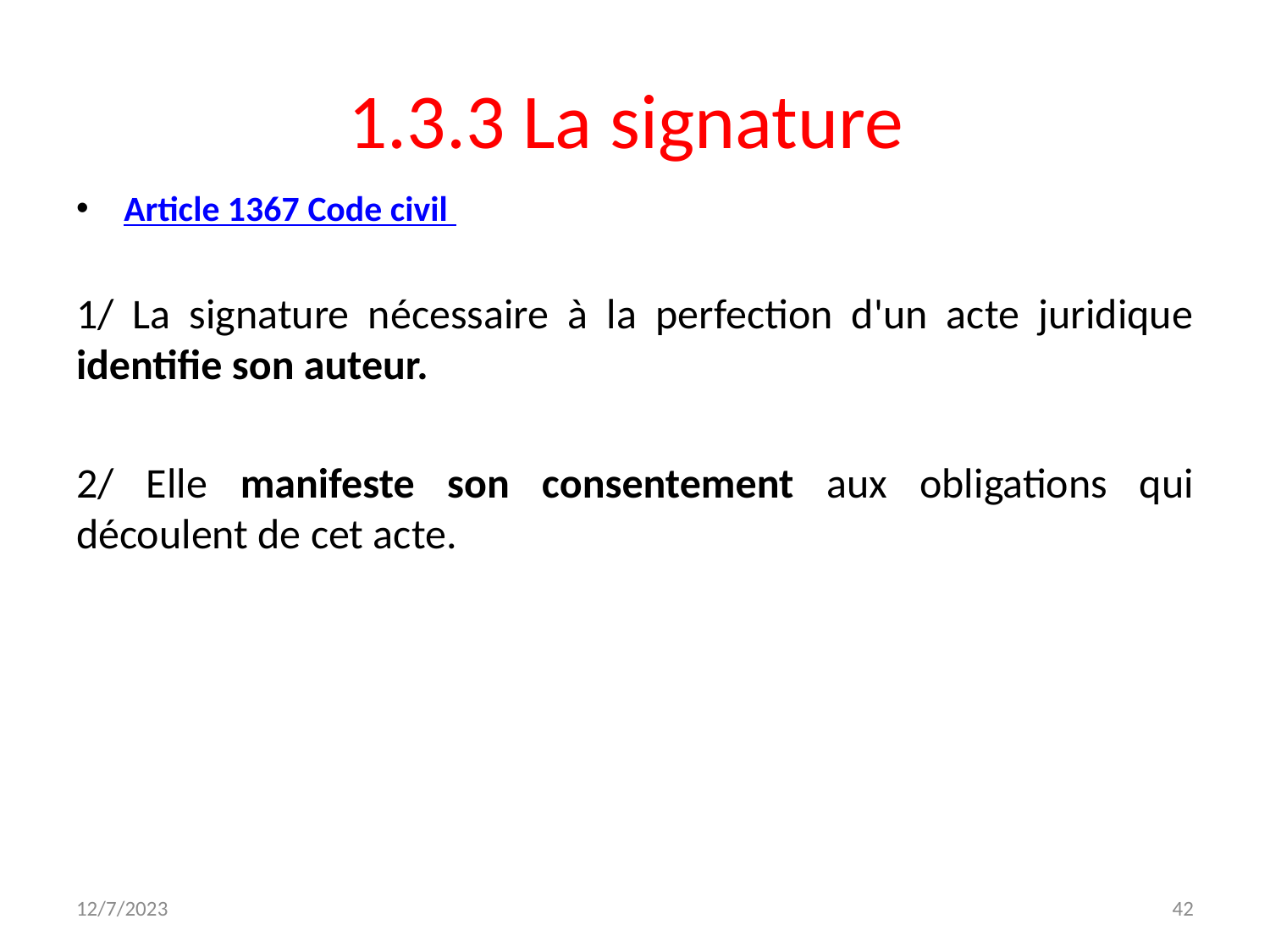

# 1.3.3 La signature
Article 1367 Code civil

1/ La signature nécessaire à la perfection d'un acte juridique identifie son auteur.

2/ Elle manifeste son consentement aux obligations qui découlent de cet acte.

12/7/2023
42